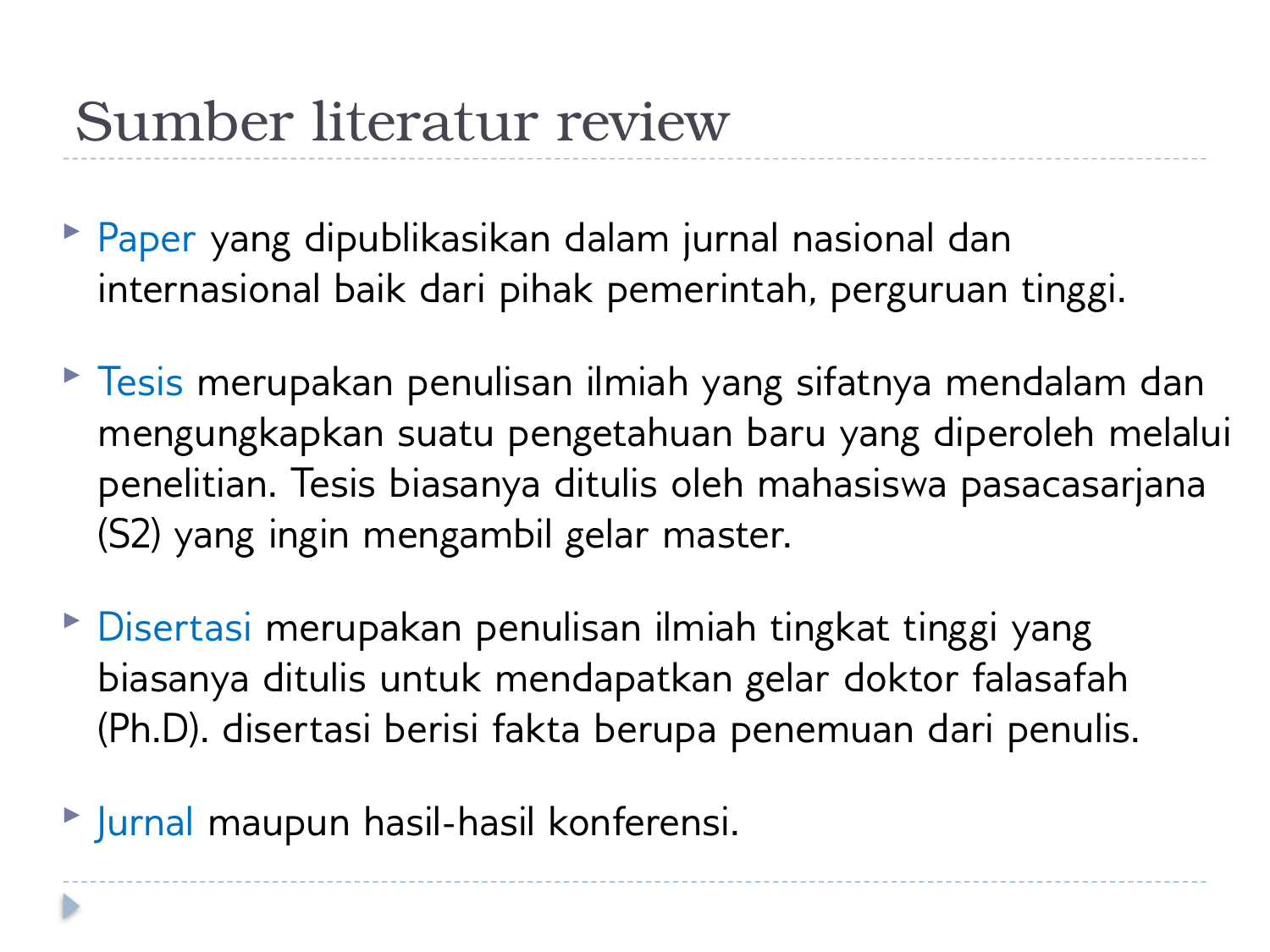

# Sumber literatur review
Paper yang dipublikasikan dalam jurnal nasional dan internasional baik dari pihak pemerintah, perguruan tinggi.

Tesis merupakan penulisan ilmiah yang sifatnya mendalam dan mengungkapkan suatu pengetahuan baru yang diperoleh melalui penelitian. Tesis biasanya ditulis oleh mahasiswa pasacasarjana (S2) yang ingin mengambil gelar master.

Disertasi merupakan penulisan ilmiah tingkat tinggi yang biasanya ditulis untuk mendapatkan gelar doktor falasafah (Ph.D). disertasi berisi fakta berupa penemuan dari penulis.

Jurnal maupun hasil-hasil konferensi.